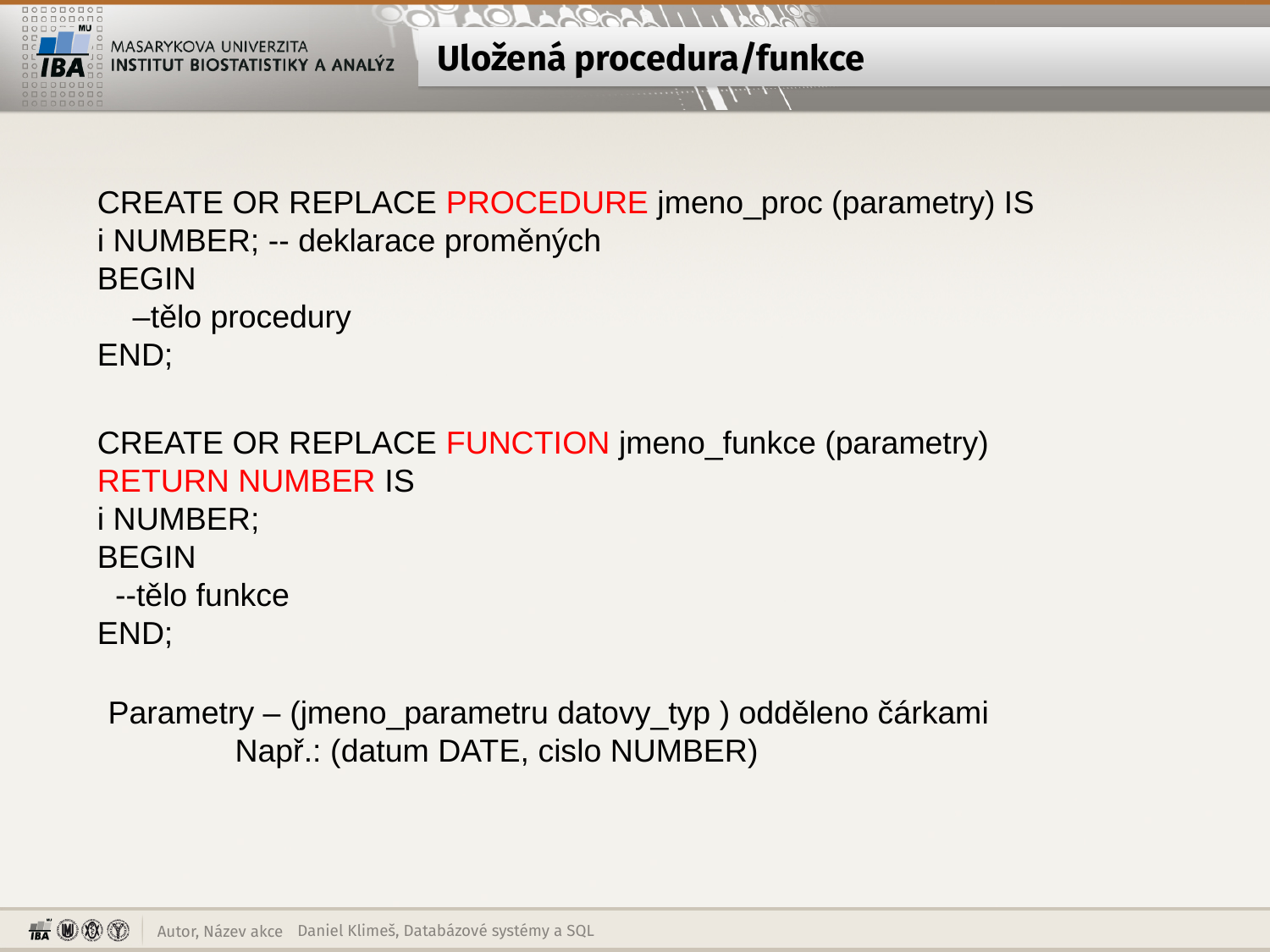

# Uložená procedura/funkce
CREATE OR REPLACE PROCEDURE jmeno_proc (parametry) IS
i NUMBER; -- deklarace proměných
BEGIN
    –tělo procedury
END;
CREATE OR REPLACE FUNCTION jmeno_funkce (parametry) RETURN NUMBER IS
i NUMBER;
BEGIN
  --tělo funkce
END;
Parametry – (jmeno_parametru datovy_typ ) odděleno čárkami
	Např.: (datum DATE, cislo NUMBER)
Daniel Klimeš, Databázové systémy a SQL